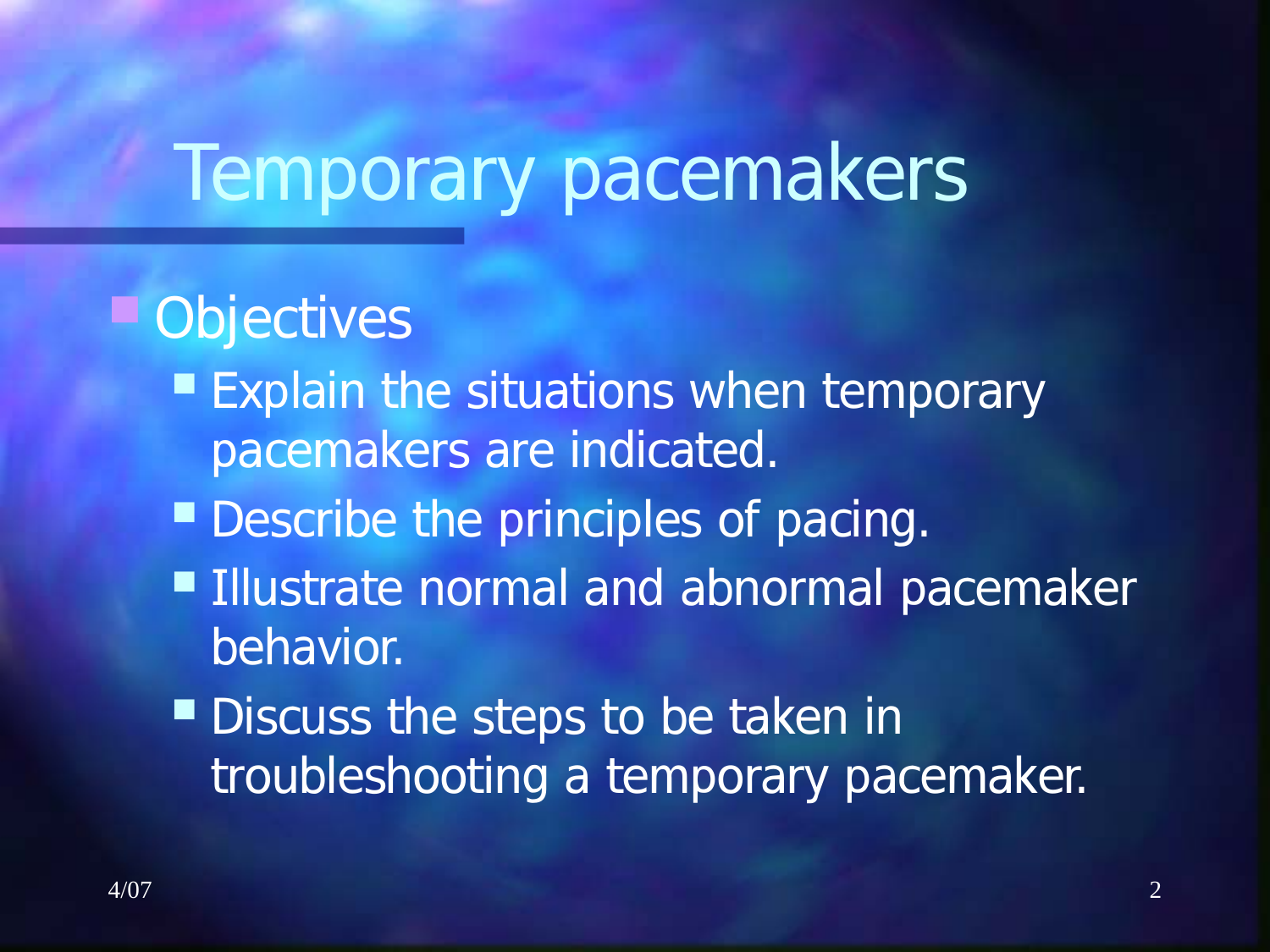

# Temporary pacemakers
Objectives
Explain the situations when temporary pacemakers are indicated.
Describe the principles of pacing.
Illustrate normal and abnormal pacemaker behavior.
Discuss the steps to be taken in troubleshooting a temporary pacemaker.
4/07
2